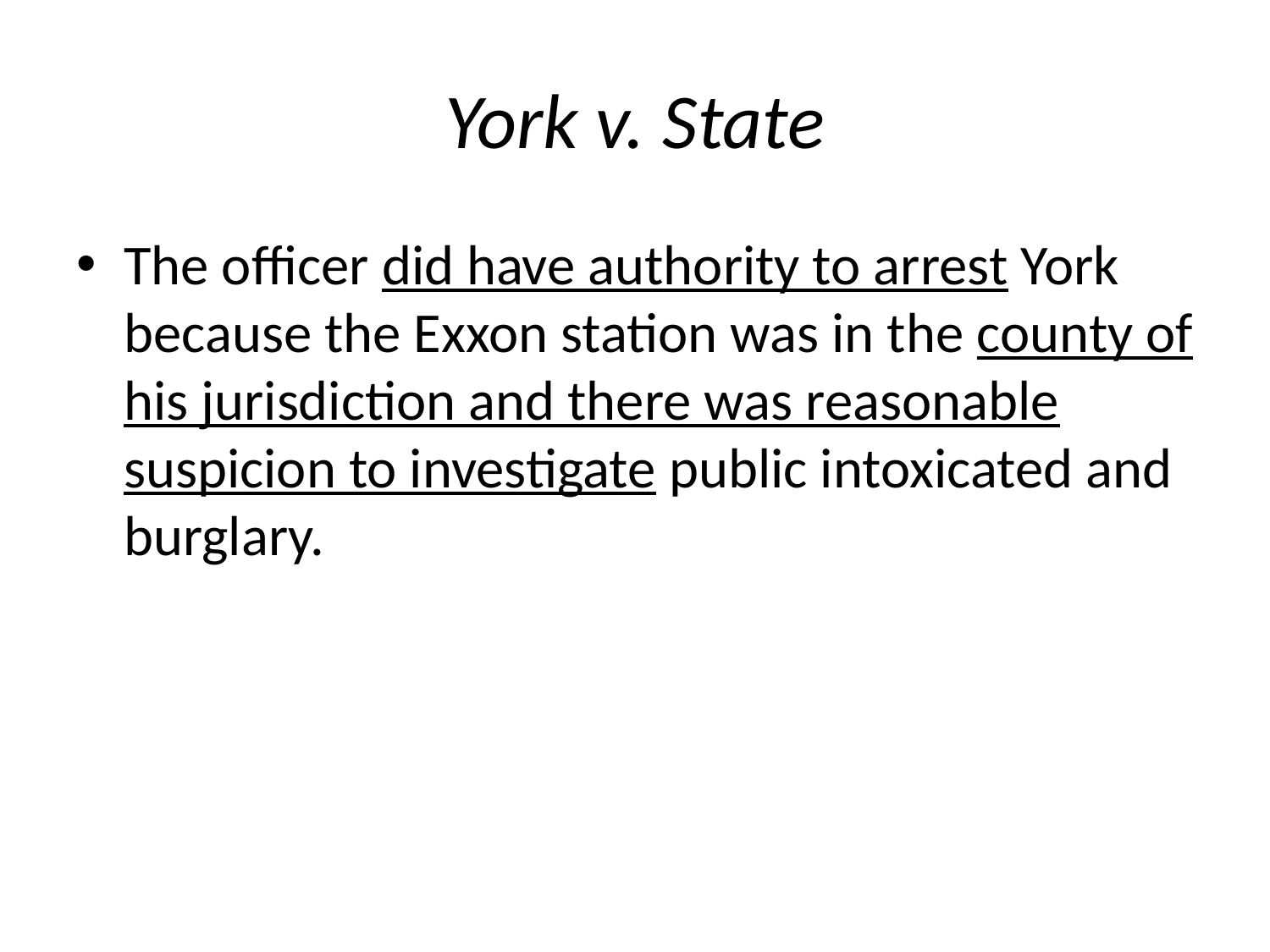

# York v. State
The officer did have authority to arrest York because the Exxon station was in the county of his jurisdiction and there was reasonable suspicion to investigate public intoxicated and burglary.